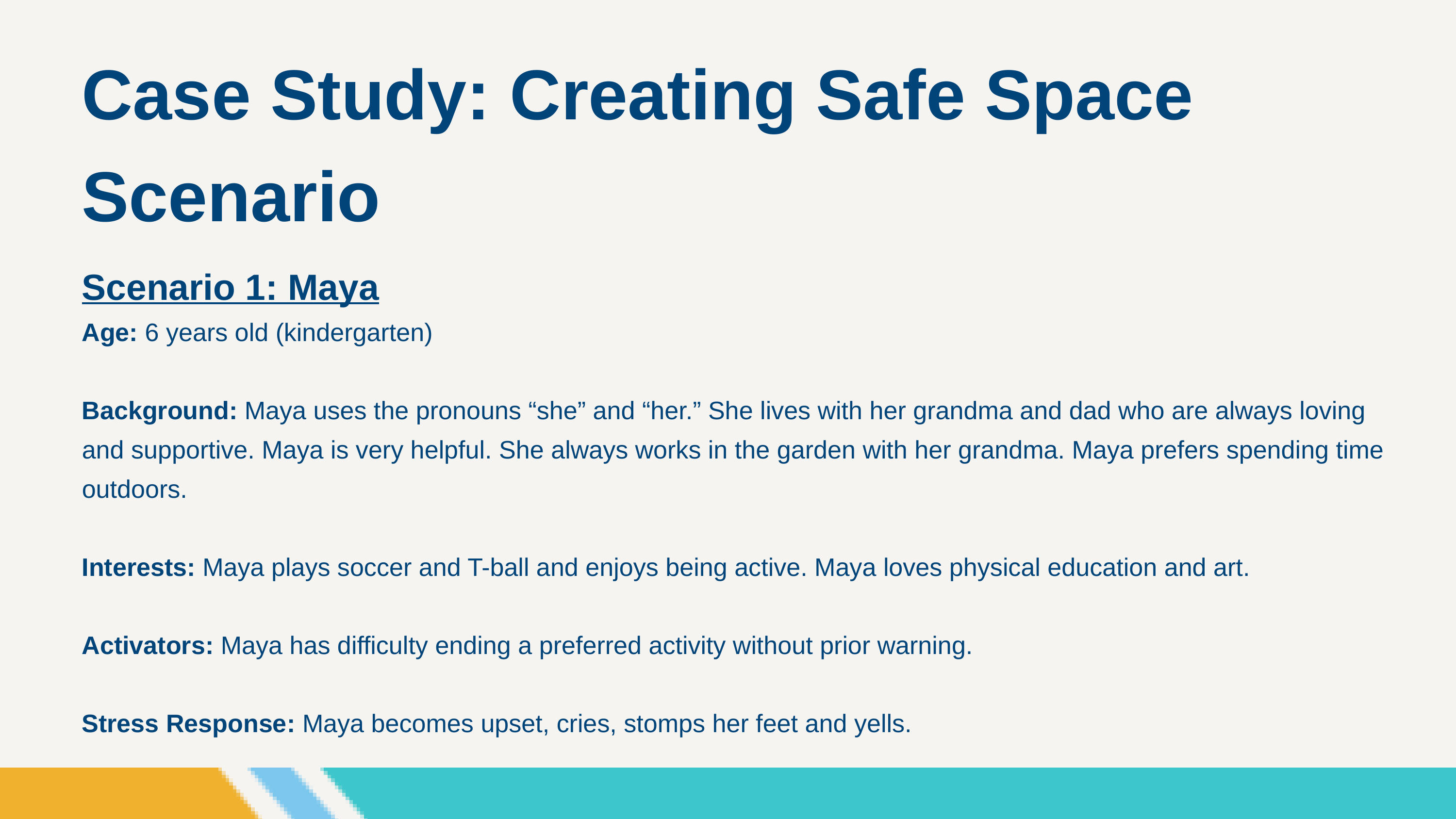

Case Study: Creating Safe Space Scenario
Scenario 1: Maya
Age: 6 years old (kindergarten)

Background: Maya uses the pronouns “she” and “her.” She lives with her grandma and dad who are always loving and supportive. Maya is very helpful. She always works in the garden with her grandma. Maya prefers spending time outdoors.

Interests: Maya plays soccer and T-ball and enjoys being active. Maya loves physical education and art.

Activators: Maya has difficulty ending a preferred activity without prior warning.

Stress Response: Maya becomes upset, cries, stomps her feet and yells.